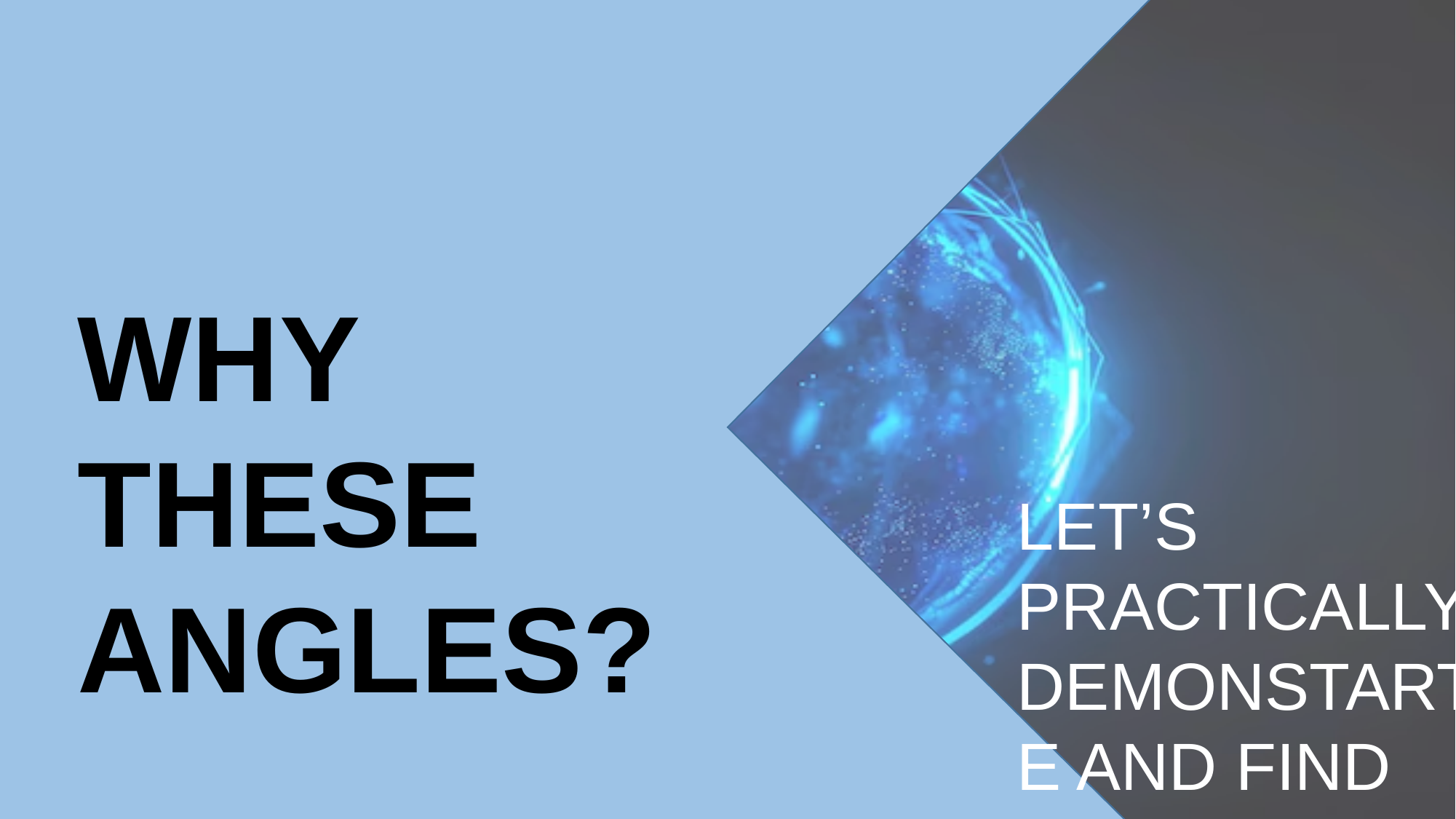

WHY THESE ANGLES?
LET’S PRACTICALLY DEMONSTARTE AND FIND OUT!